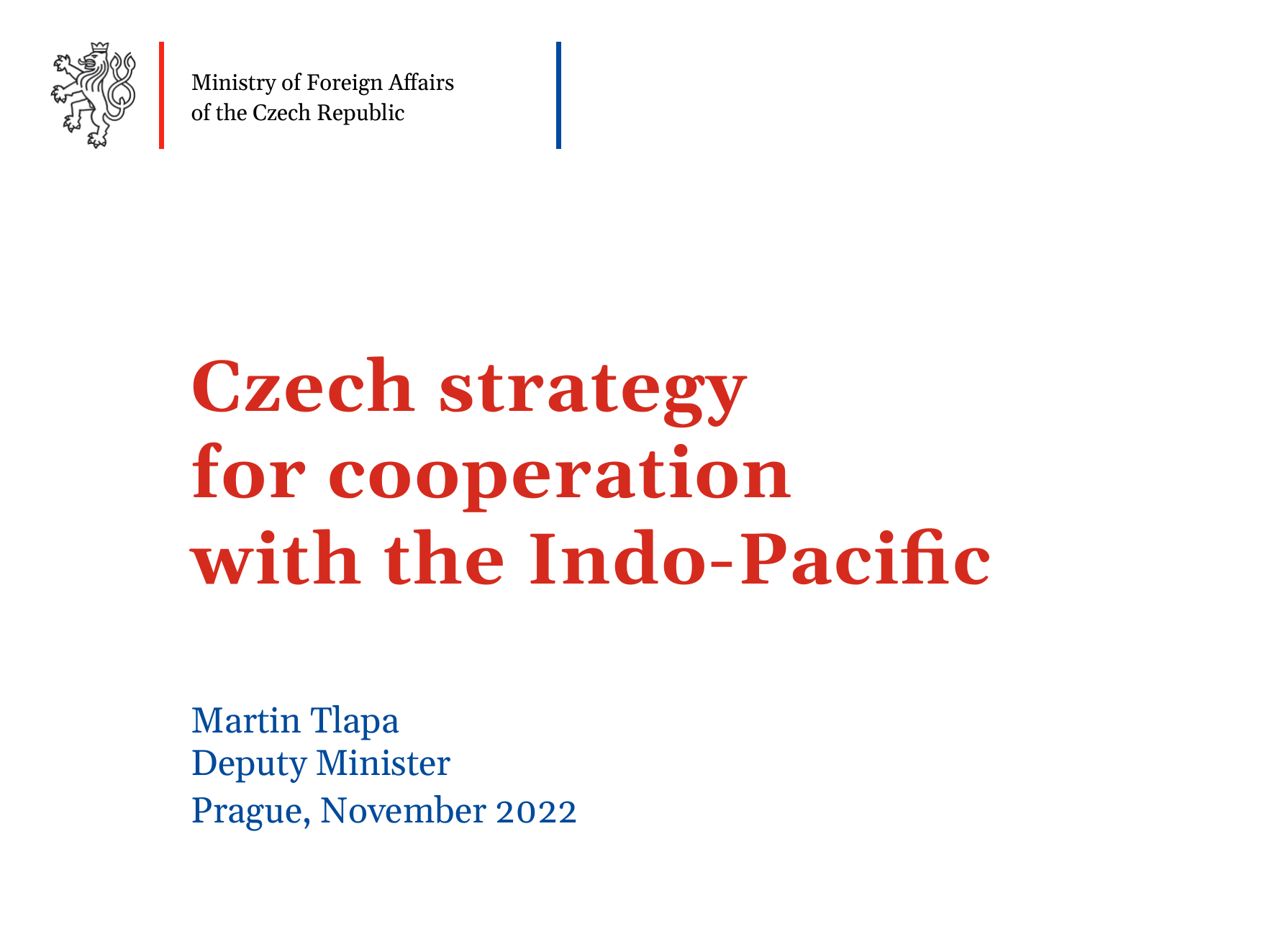

# Czech strategy for cooperation with the Indo-Pacific
Martin Tlapa
Deputy Minister
Prague, November 2022